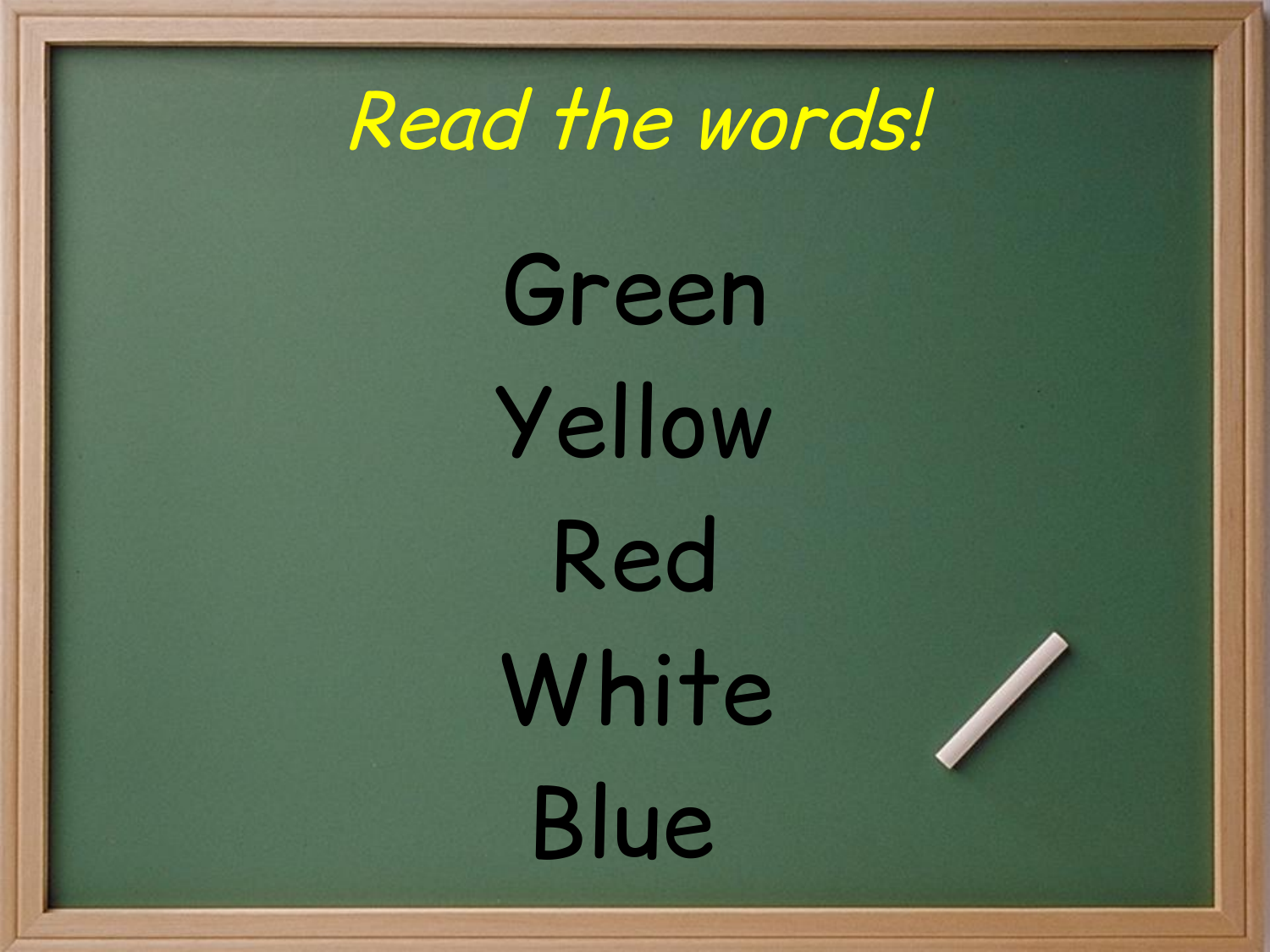

# Read the words!
Green
Yellow
Red
White
Blue